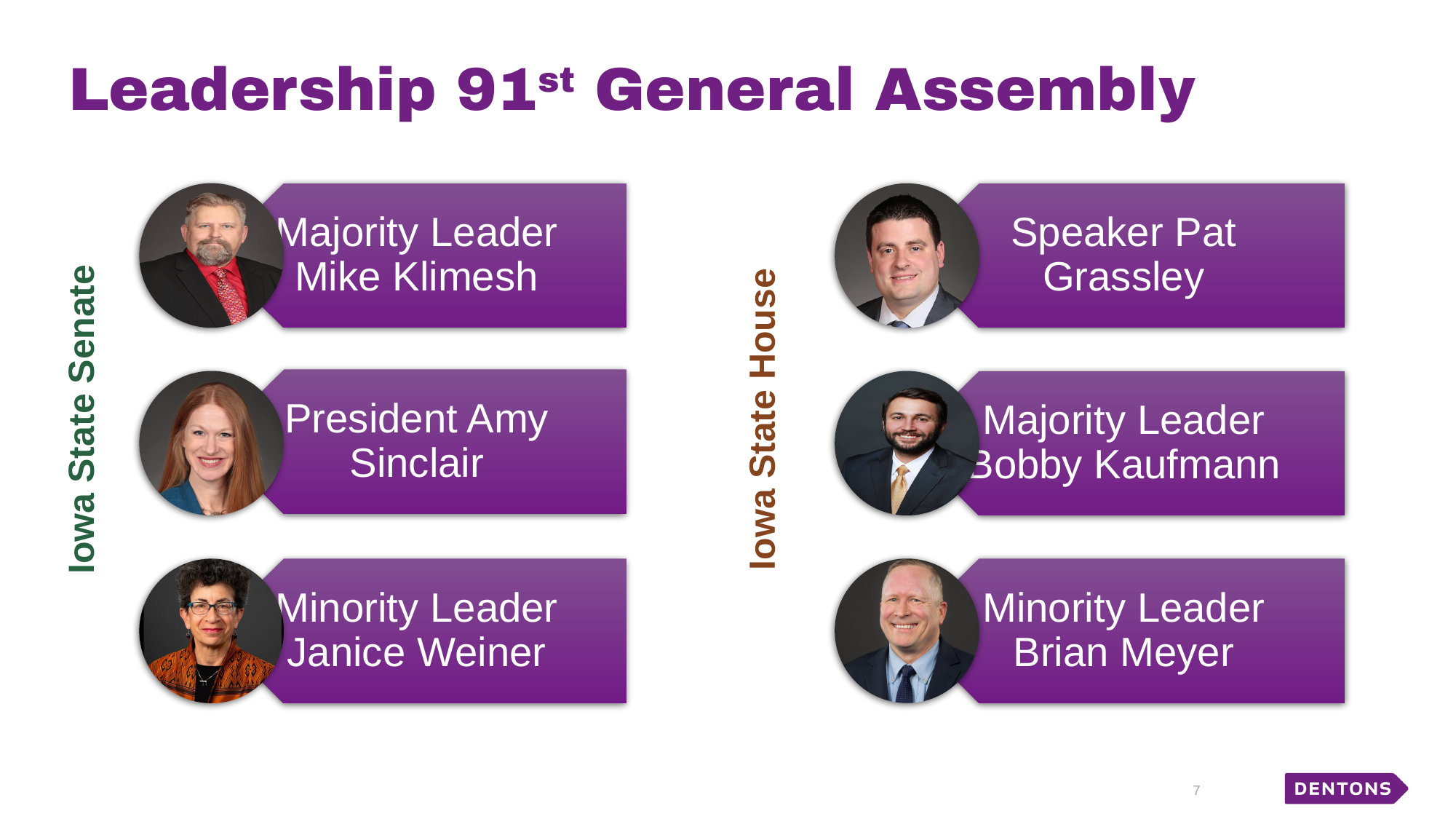

# Leadership 91st General Assembly
Majority Leader Mike Klimesh
President Amy Sinclair
Minority Leader Janice Weiner
Speaker Pat Grassley
Majority Leader Bobby Kaufmann
Minority Leader Brian Meyer
Iowa State Senate
Iowa State House